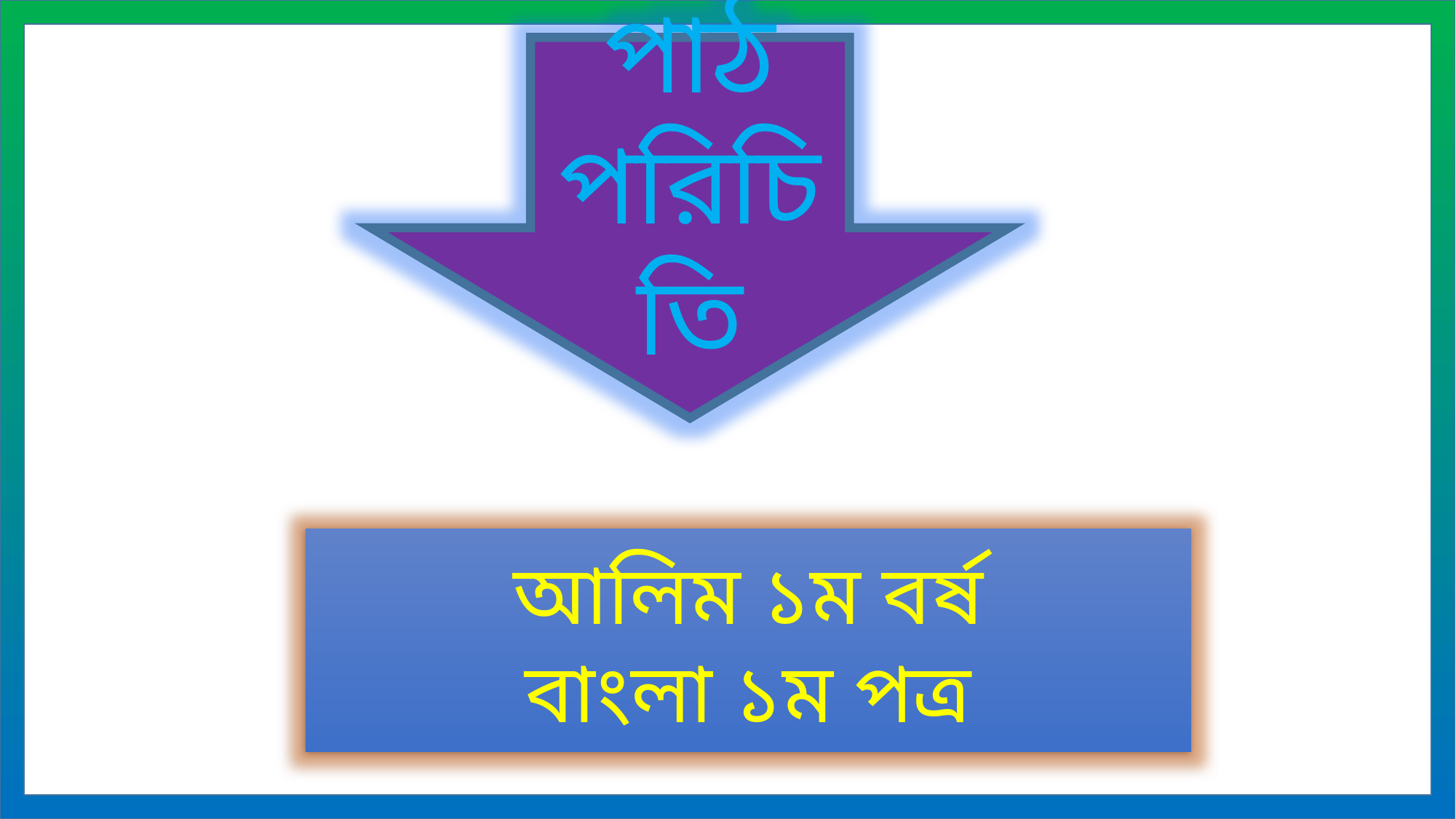

পাঠ পরিচিতি

আলিম ১ম বর্ষ
বাংলা ১ম পত্র